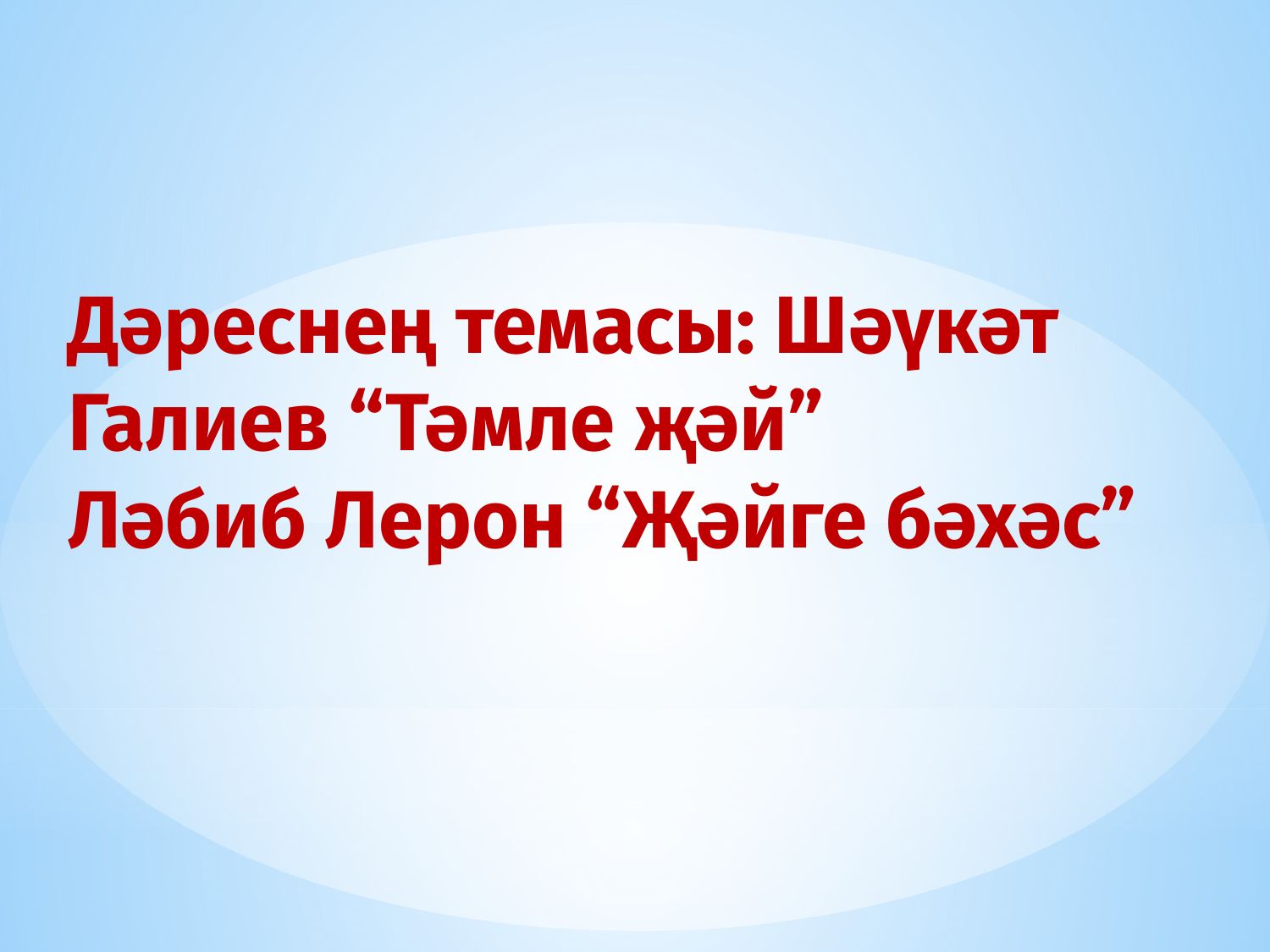

# Дәреснең темасы: Шәүкәт Галиев “Тәмле җәй” Ләбиб Лерон “Җәйге бәхәс”